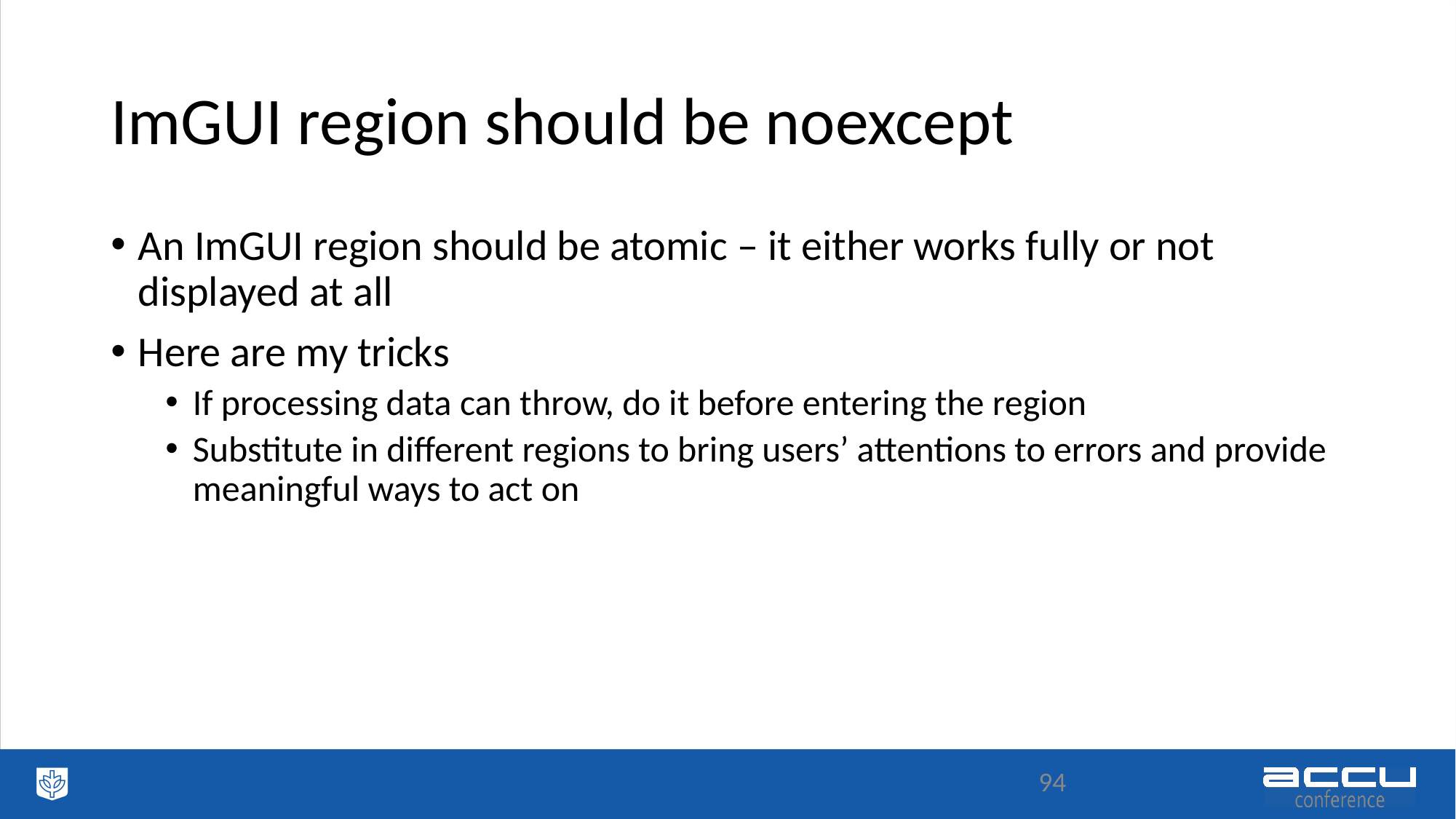

# ImGUI region should be noexcept
An ImGUI region should be atomic – it either works fully or not displayed at all
Here are my tricks
If processing data can throw, do it before entering the region
Substitute in different regions to bring users’ attentions to errors and provide meaningful ways to act on
94